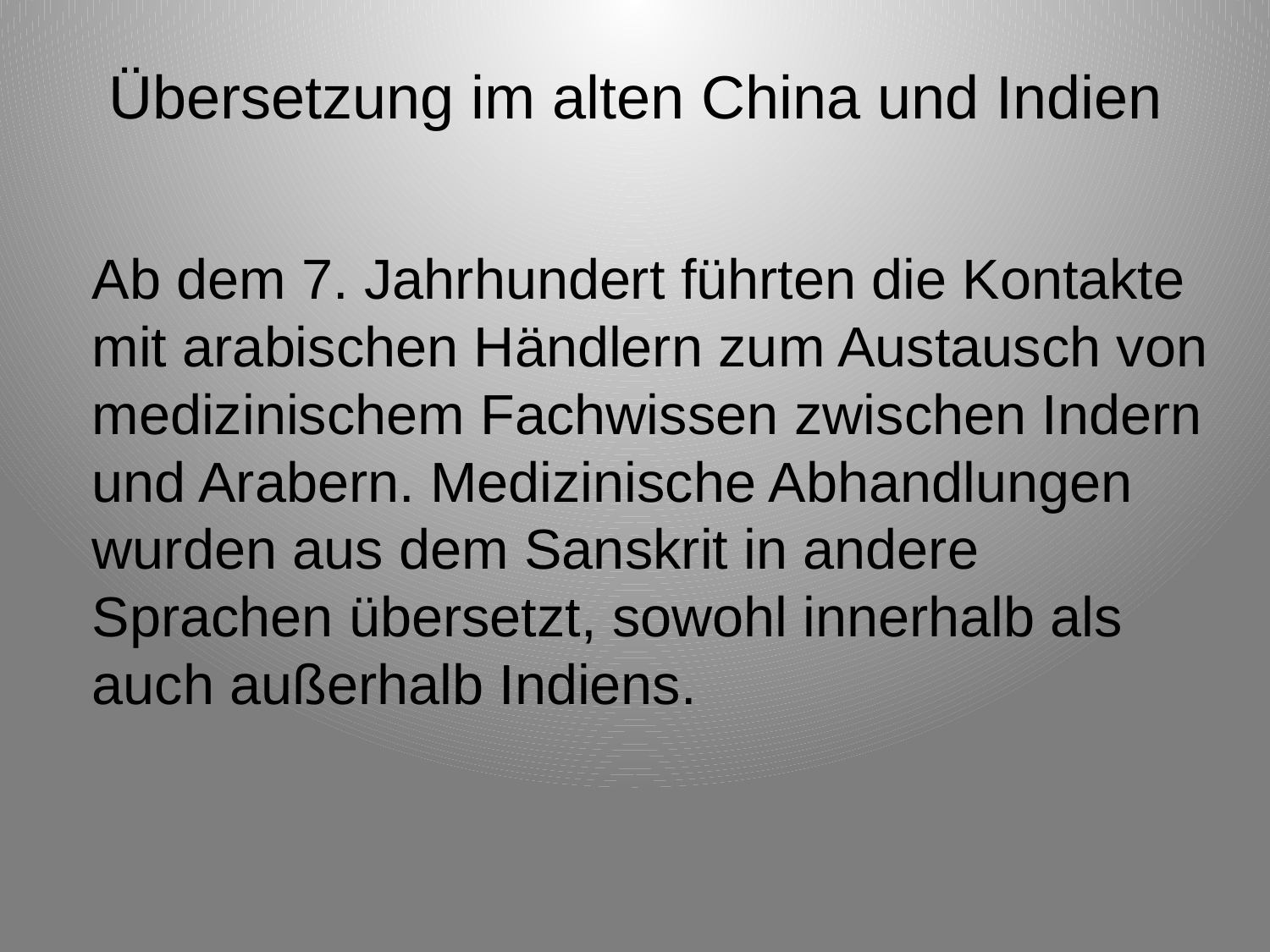

# Übersetzung im alten China und Indien
Ab dem 7. Jahrhundert führten die Kontakte mit arabischen Händlern zum Austausch von medizinischem Fachwissen zwischen Indern und Arabern. Medizinische Abhandlungen wurden aus dem Sanskrit in andere Sprachen übersetzt, sowohl innerhalb als auch außerhalb Indiens.